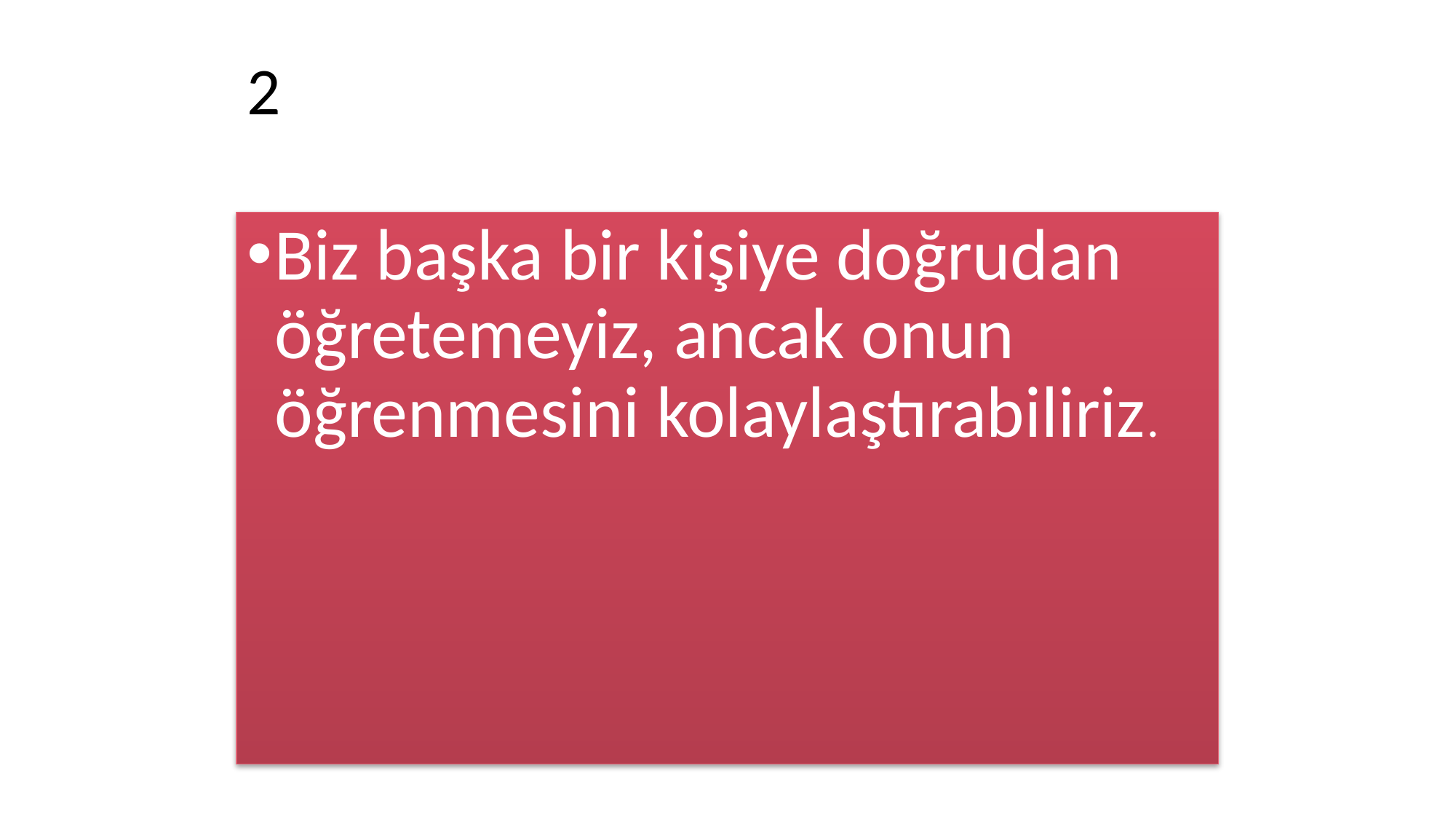

# 2
Biz başka bir kişiye doğrudan öğretemeyiz, ancak onun öğrenmesini kolaylaştırabiliriz.